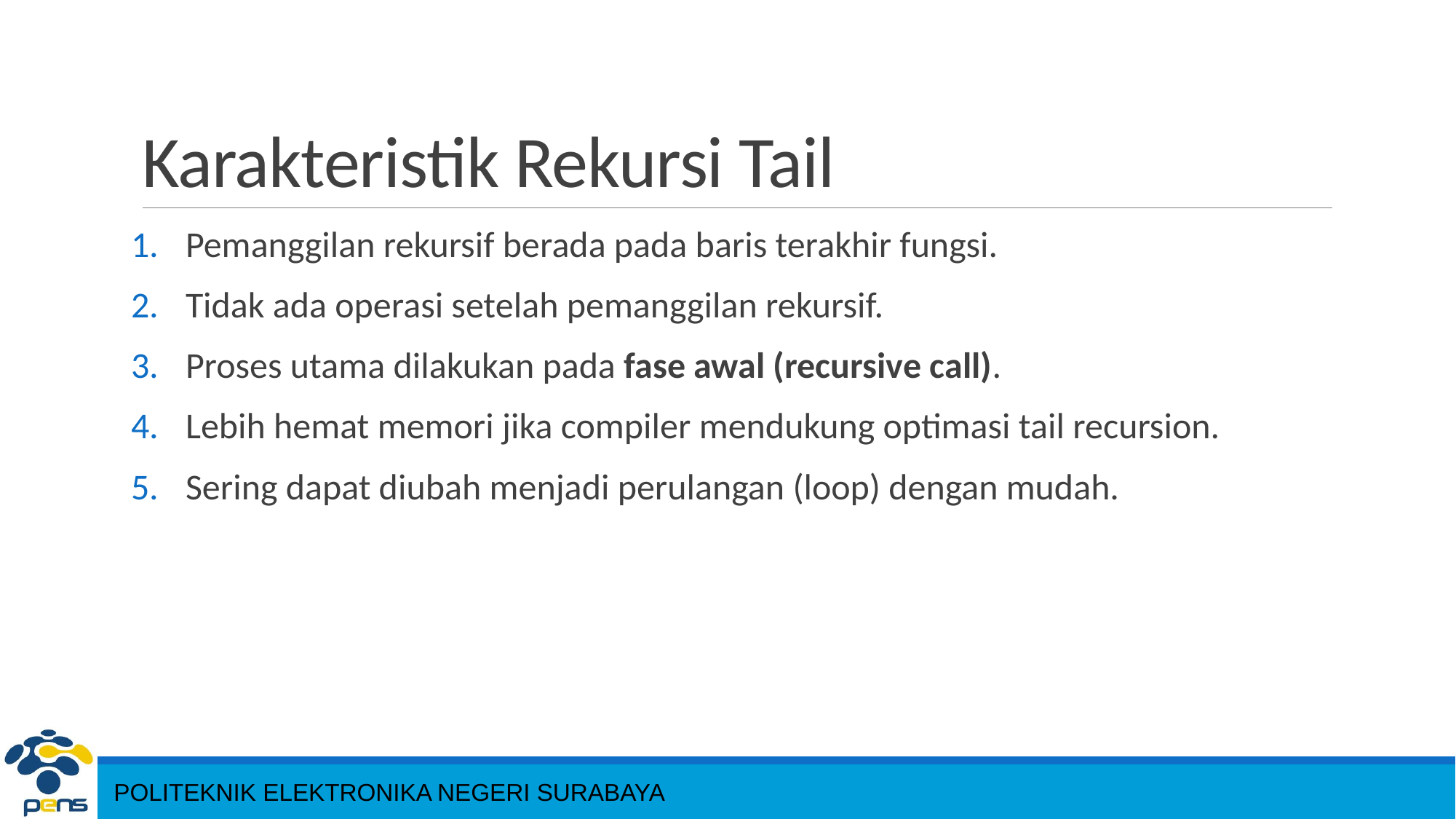

# Karakteristik Rekursi Tail
Pemanggilan rekursif berada pada baris terakhir fungsi.
Tidak ada operasi setelah pemanggilan rekursif.
Proses utama dilakukan pada fase awal (recursive call).
Lebih hemat memori jika compiler mendukung optimasi tail recursion.
Sering dapat diubah menjadi perulangan (loop) dengan mudah.